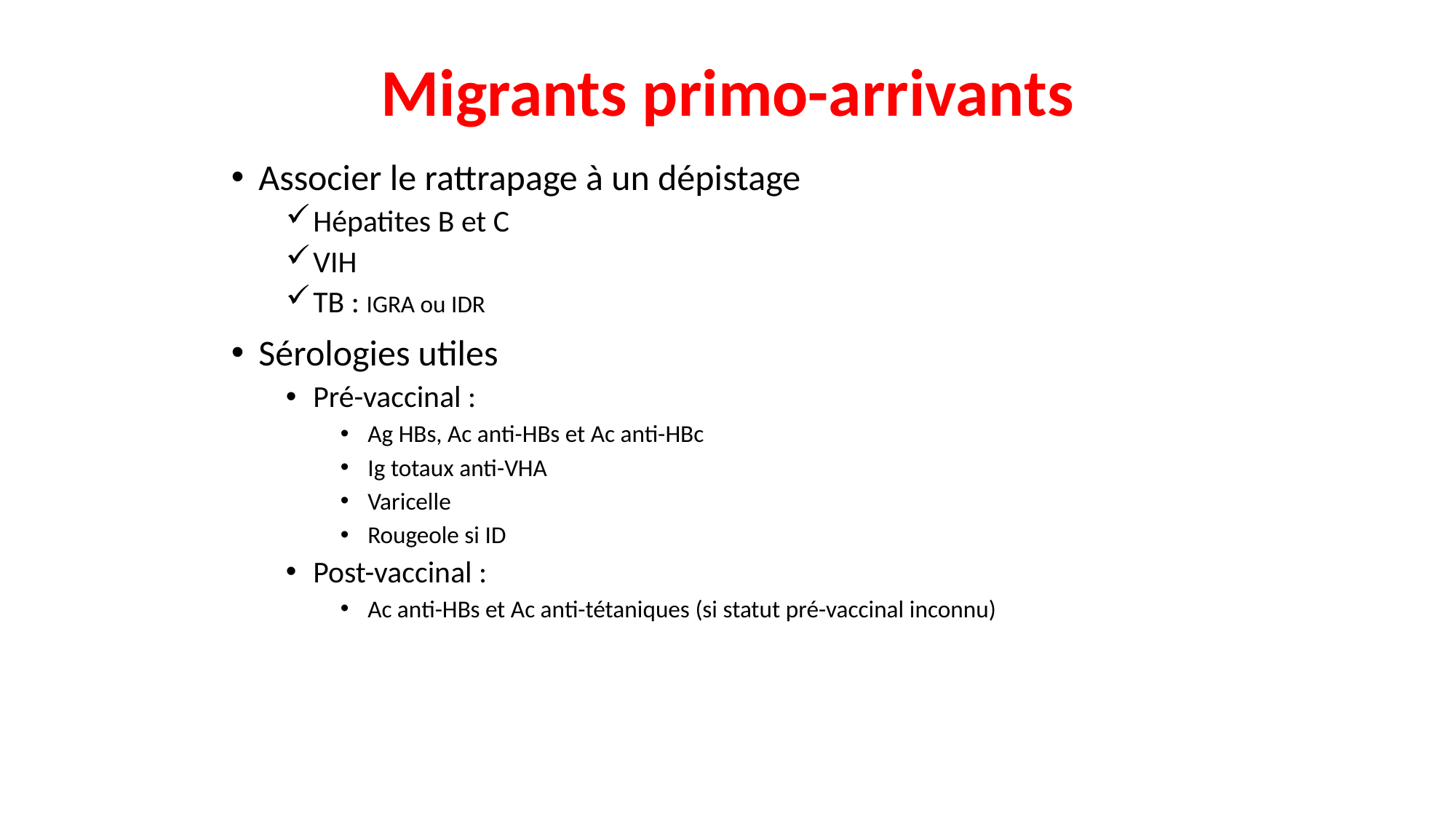

# Migrants primo-arrivants
Associer le rattrapage à un dépistage
Hépatites B et C
VIH
TB : IGRA ou IDR
Sérologies utiles
Pré-vaccinal :
Ag HBs, Ac anti-HBs et Ac anti-HBc
Ig totaux anti-VHA
Varicelle
Rougeole si ID
Post-vaccinal :
Ac anti-HBs et Ac anti-tétaniques (si statut pré-vaccinal inconnu)